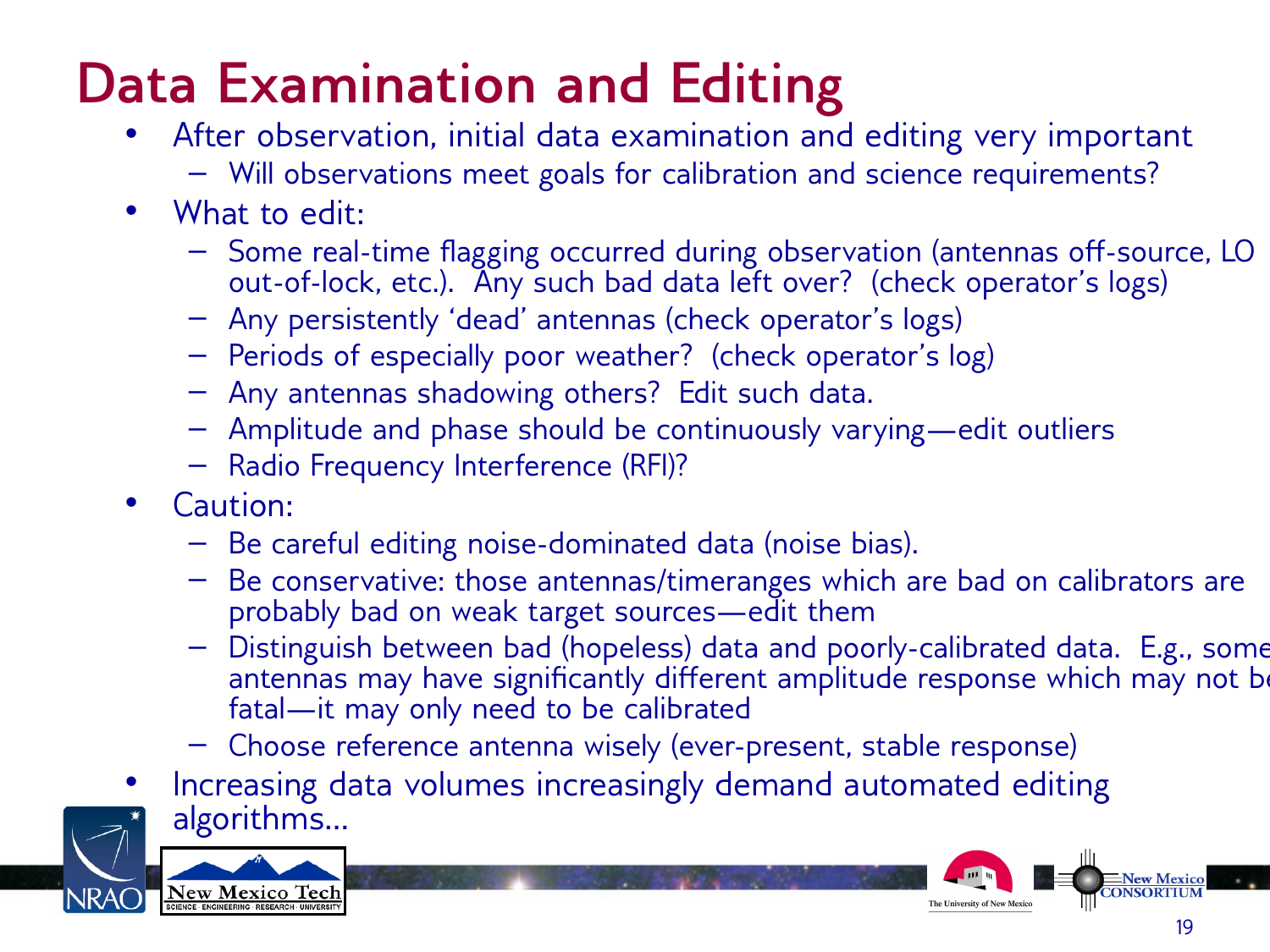

# Data Examination and Editing
After observation, initial data examination and editing very important
Will observations meet goals for calibration and science requirements?
What to edit:
Some real-time flagging occurred during observation (antennas off-source, LO out-of-lock, etc.).  Any such bad data left over?  (check operator’s logs)
Any persistently ‘dead’ antennas (check operator’s logs)
Periods of especially poor weather?  (check operator’s log)
Any antennas shadowing others?  Edit such data.
Amplitude and phase should be continuously varying—edit outliers
Radio Frequency Interference (RFI)?
Caution:
Be careful editing noise-dominated data (noise bias).
Be conservative: those antennas/timeranges which are bad on calibrators are probably bad on weak target sources—edit them
Distinguish between bad (hopeless) data and poorly-calibrated data.  E.g., some antennas may have significantly different amplitude response which may not be fatal—it may only need to be calibrated
Choose reference antenna wisely (ever-present, stable response)
Increasing data volumes increasingly demand automated editing algorithms…

19